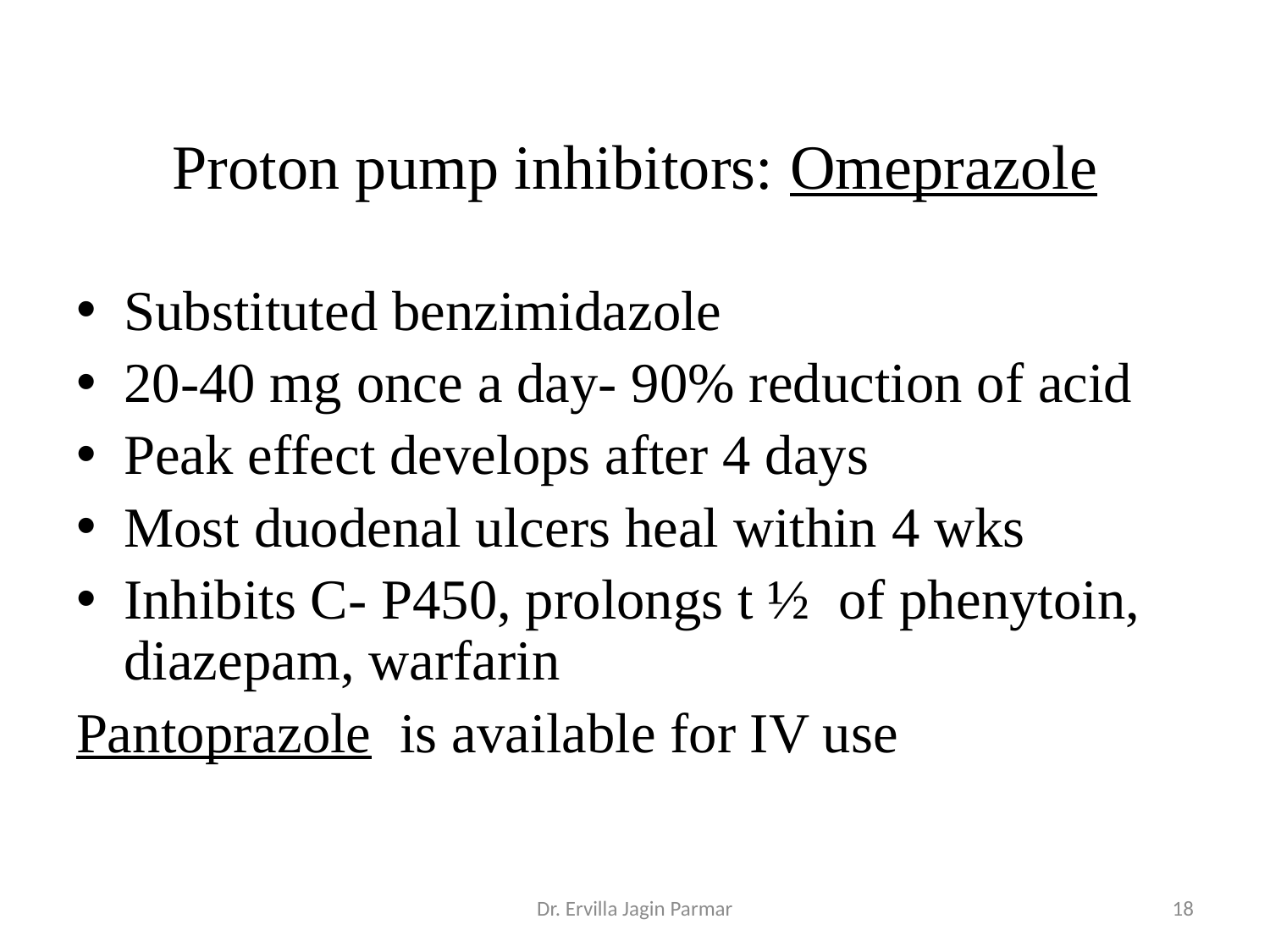

# Proton pump inhibitors: Omeprazole
Substituted benzimidazole
20-40 mg once a day- 90% reduction of acid
Peak effect develops after 4 days
Most duodenal ulcers heal within 4 wks
Inhibits C- P450, prolongs t ½  of phenytoin, diazepam, warfarin
Pantoprazole  is available for IV use

Dr. Ervilla Jagin Parmar
18